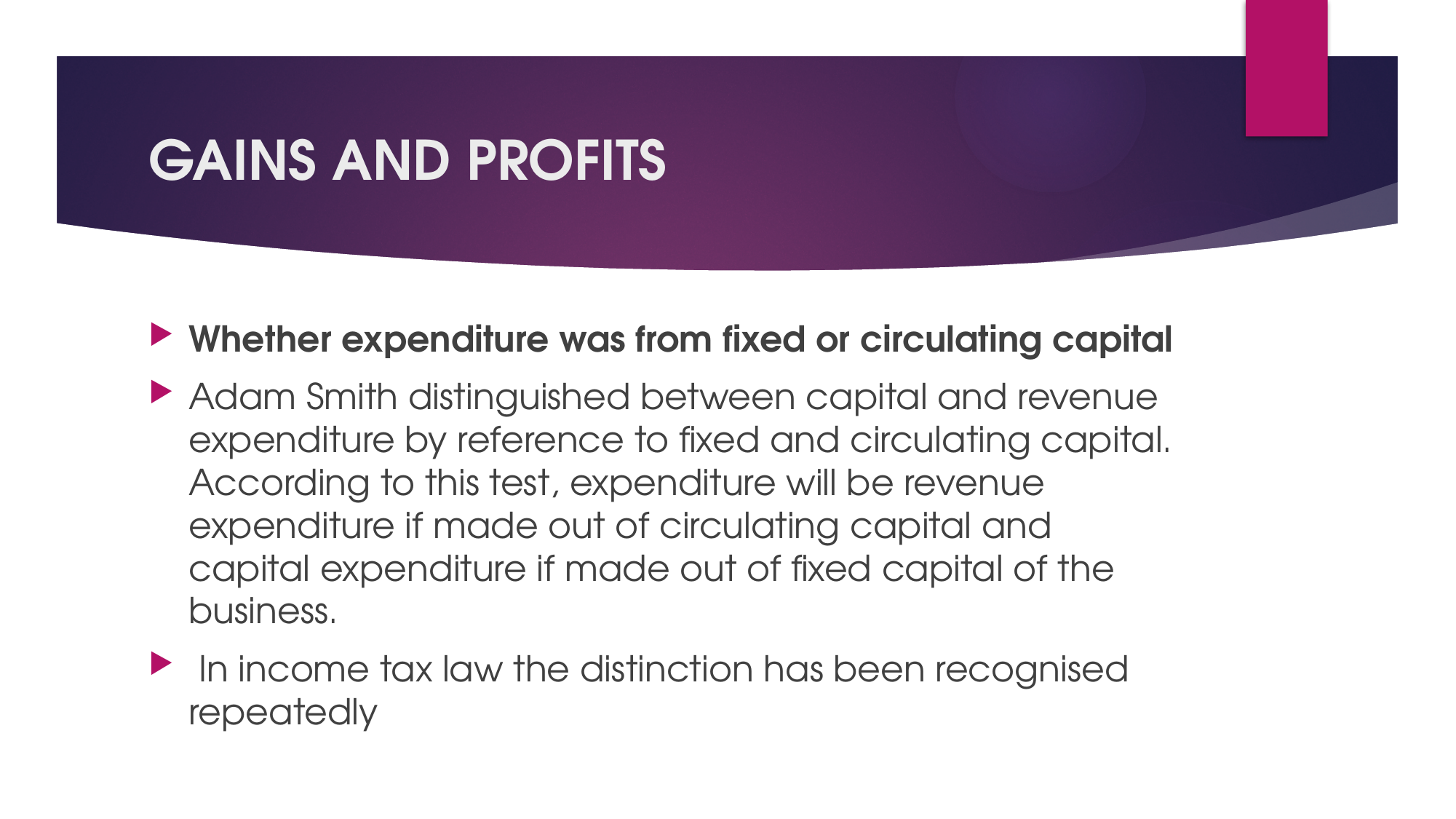

# GAINS AND PROFITS
Whether expenditure was from fixed or circulating capital
Adam Smith distinguished between capital and revenue expenditure by reference to fixed and circulating capital. According to this test, expenditure will be revenue expenditure if made out of circulating capital and capital expenditure if made out of fixed capital of the business.
 In income tax law the distinction has been recognised repeatedly